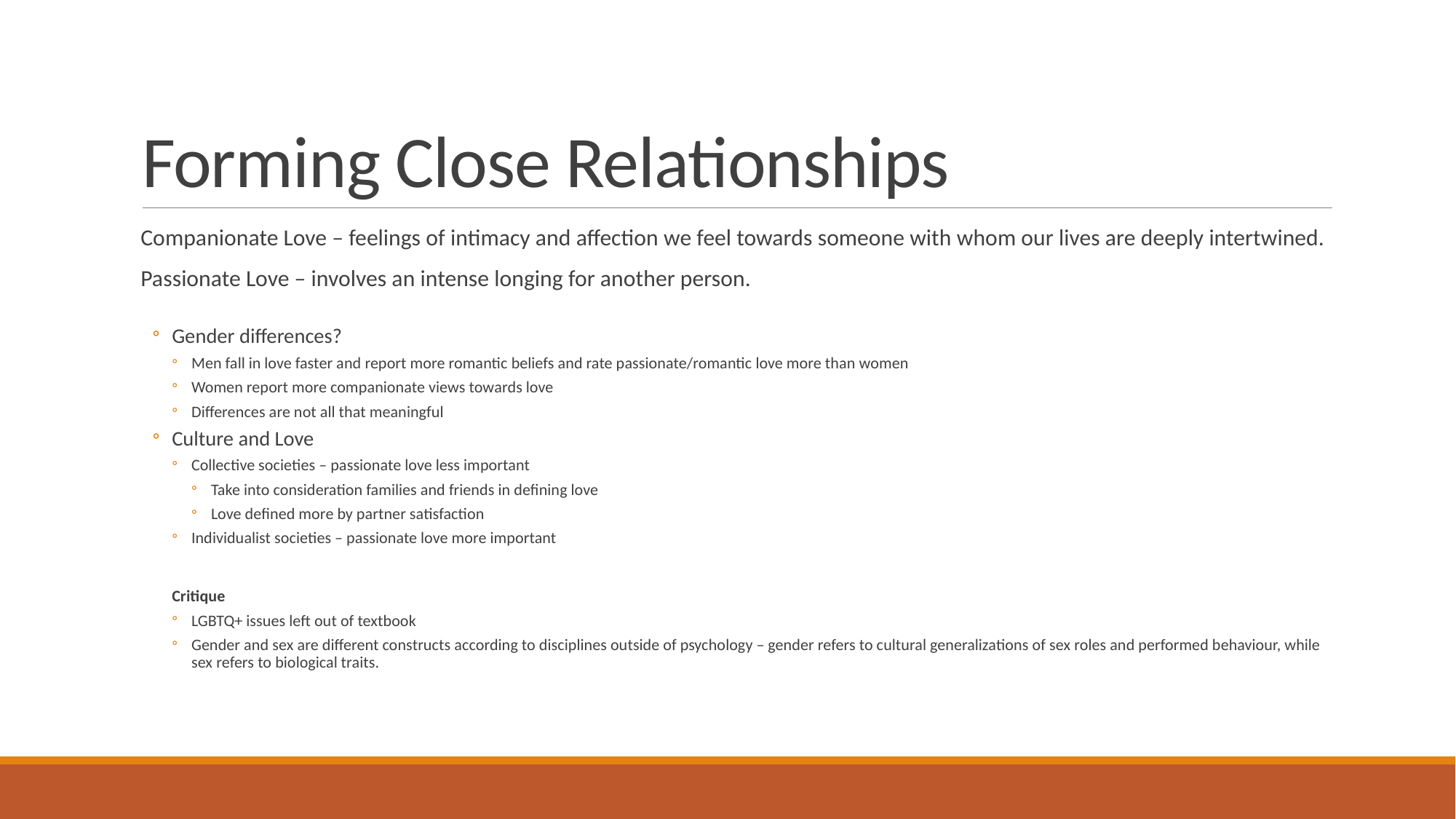

# Forming Close Relationships
Companionate Love – feelings of intimacy and affection we feel towards someone with whom our lives are deeply intertwined.
Passionate Love – involves an intense longing for another person.

Gender differences?
Men fall in love faster and report more romantic beliefs and rate passionate/romantic love more than women
Women report more companionate views towards love
Differences are not all that meaningful
Culture and Love
Collective societies – passionate love less important
Take into consideration families and friends in defining love
Love defined more by partner satisfaction
Individualist societies – passionate love more important

Critique
LGBTQ+ issues left out of textbook
Gender and sex are different constructs according to disciplines outside of psychology – gender refers to cultural generalizations of sex roles and performed behaviour, while sex refers to biological traits.